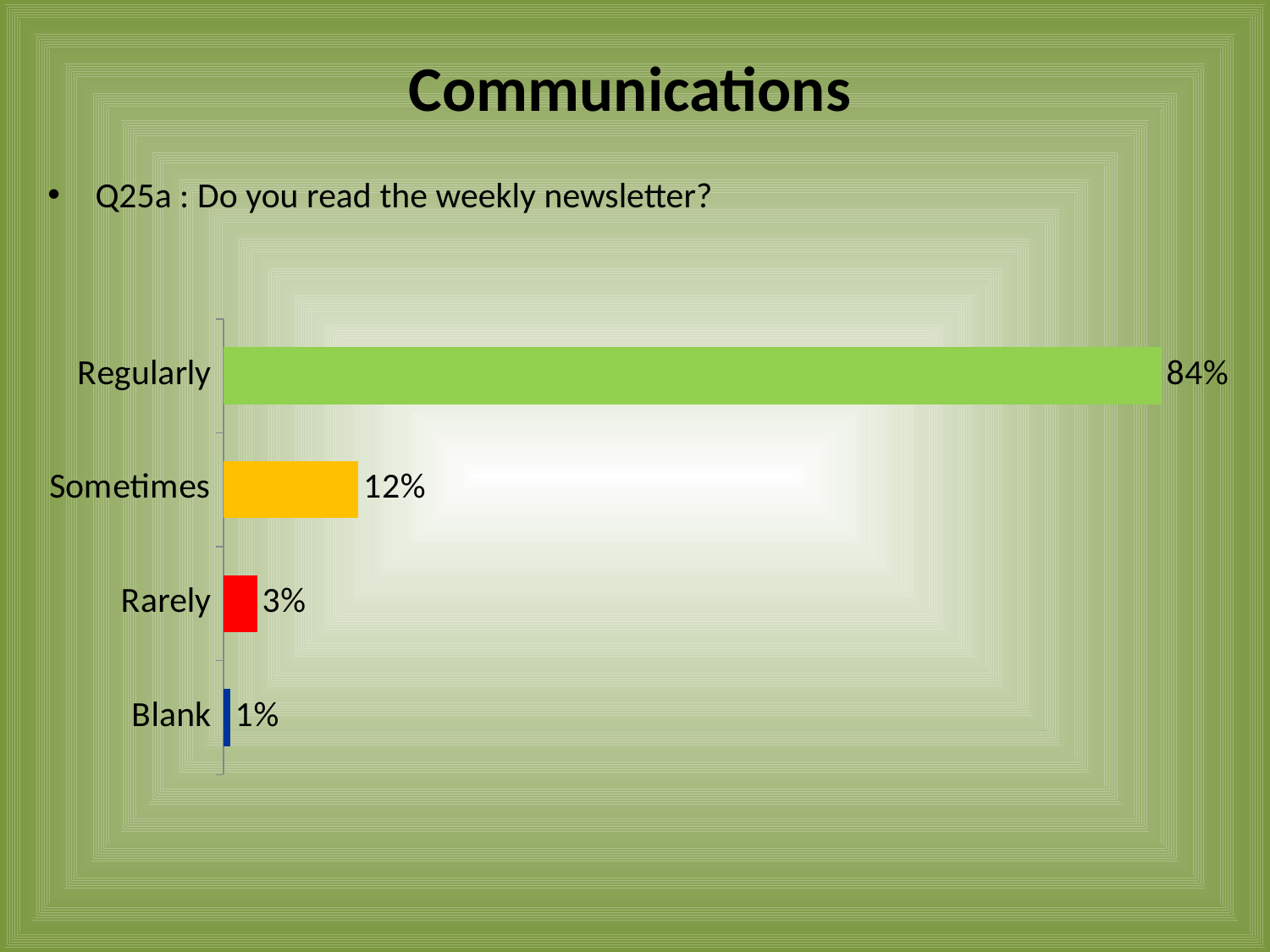

# Communications
Q25a : Do you read the weekly newsletter?

### Chart

| Category |  |
|---|---|
| Blank | 0.006060606060606061 |
| Rarely | 0.030303030303030304 |
| Sometimes | 0.12121212121212122 |
| Regularly | 0.8424242424242424 |